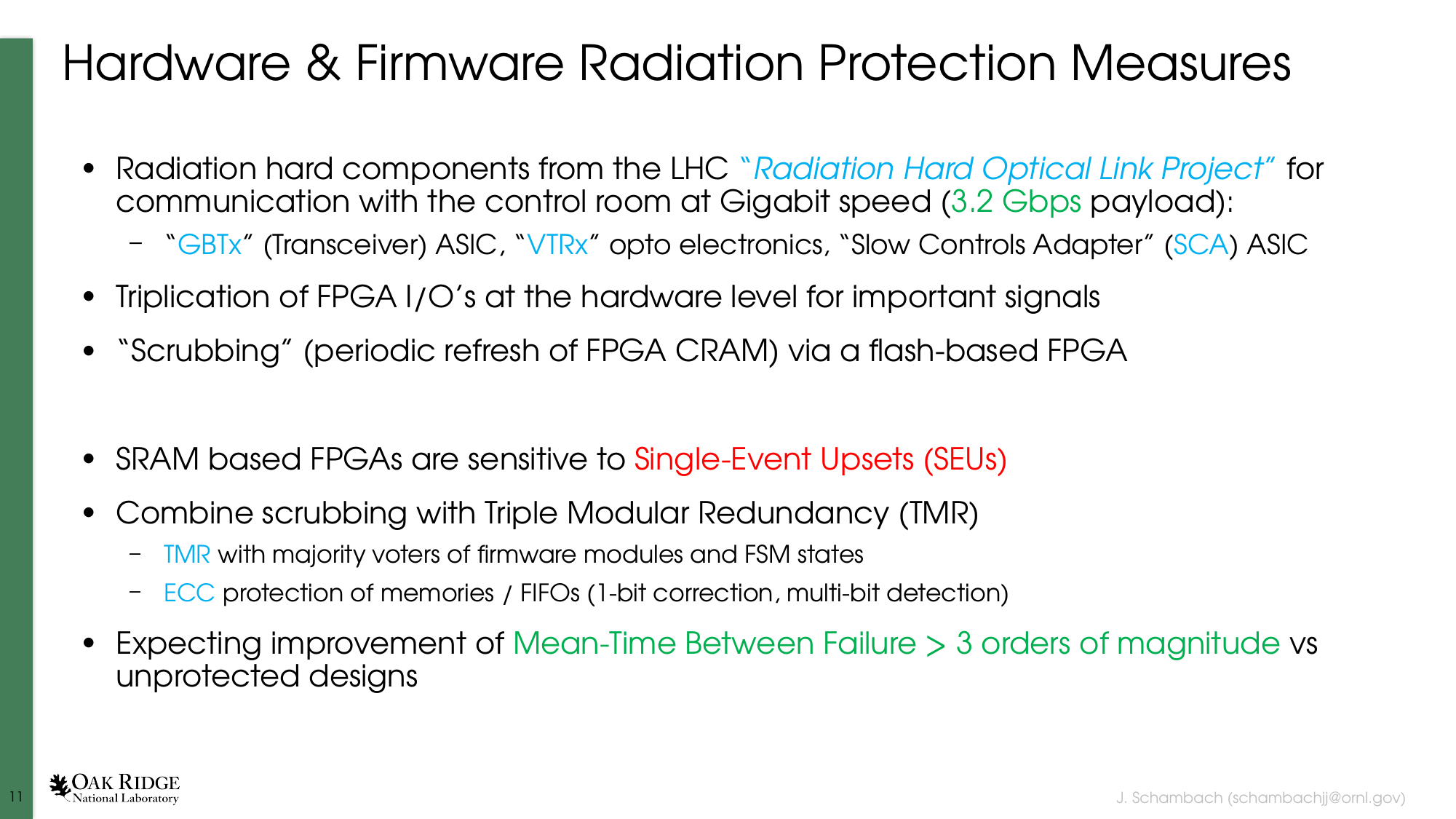

# Hardware & Firmware Radiation Protection Measures
Radiation hard components from the LHC “Radiation Hard Optical Link Project” for communication with the control room at Gigabit speed (3.2 Gbps payload):
“GBTx” (Transceiver) ASIC, “VTRx” opto electronics, “Slow Controls Adapter” (SCA) ASIC
Triplication of FPGA I/O’s at the hardware level for important signals
“Scrubbing” (periodic refresh of FPGA CRAM) via a flash-based FPGA

SRAM based FPGAs are sensitive to Single-Event Upsets (SEUs)
Combine scrubbing with Triple Modular Redundancy (TMR)
TMR with majority voters of firmware modules and FSM states
ECC protection of memories / FIFOs (1-bit correction, multi-bit detection)
Expecting improvement of Mean-Time Between Failure > 3 orders of magnitude vs unprotected designs